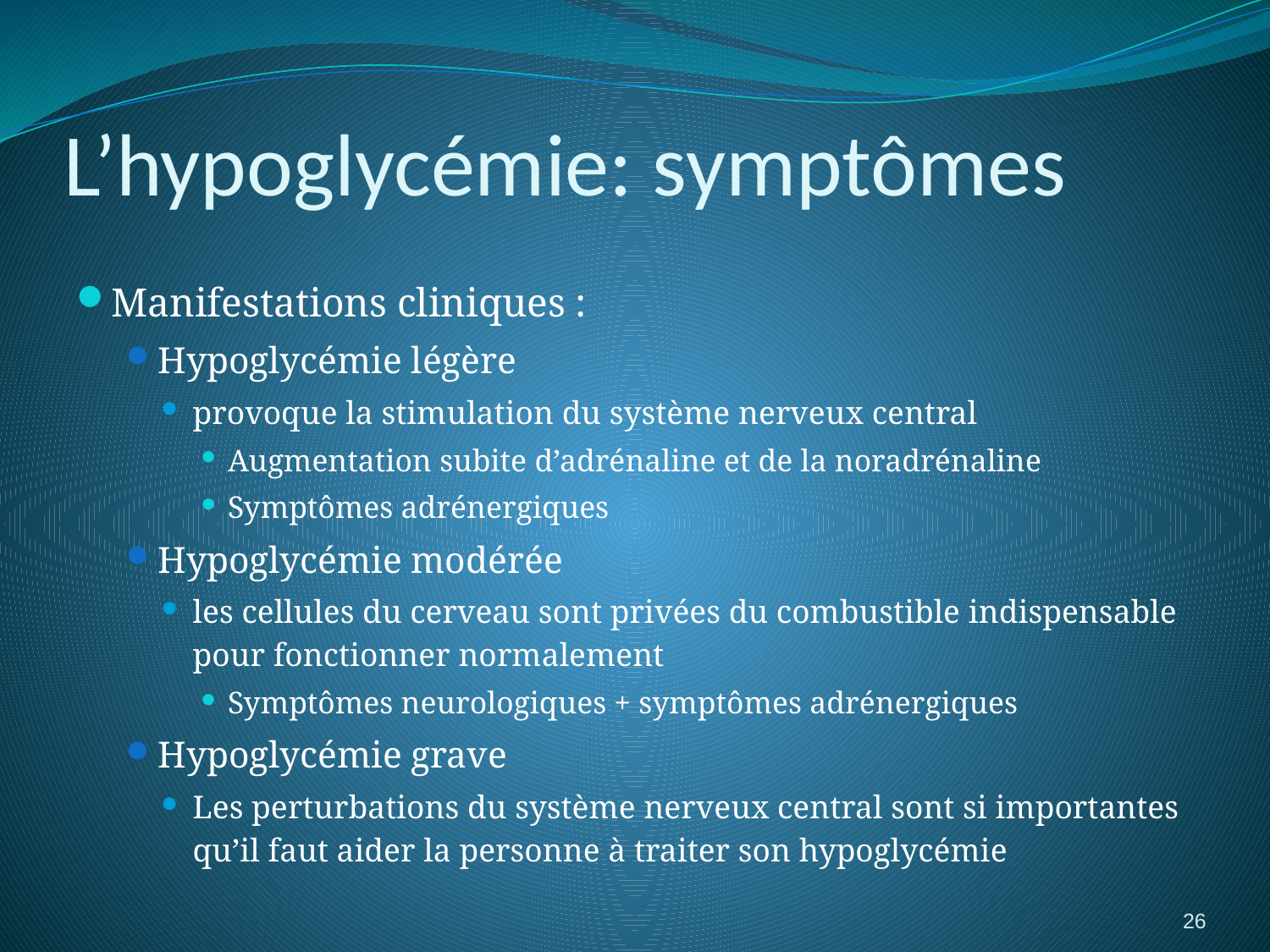

# L’hypoglycémie: symptômes
Manifestations cliniques :
Hypoglycémie légère
provoque la stimulation du système nerveux central
Augmentation subite d’adrénaline et de la noradrénaline
Symptômes adrénergiques
Hypoglycémie modérée
les cellules du cerveau sont privées du combustible indispensable pour fonctionner normalement
Symptômes neurologiques + symptômes adrénergiques
Hypoglycémie grave
Les perturbations du système nerveux central sont si importantes qu’il faut aider la personne à traiter son hypoglycémie

26